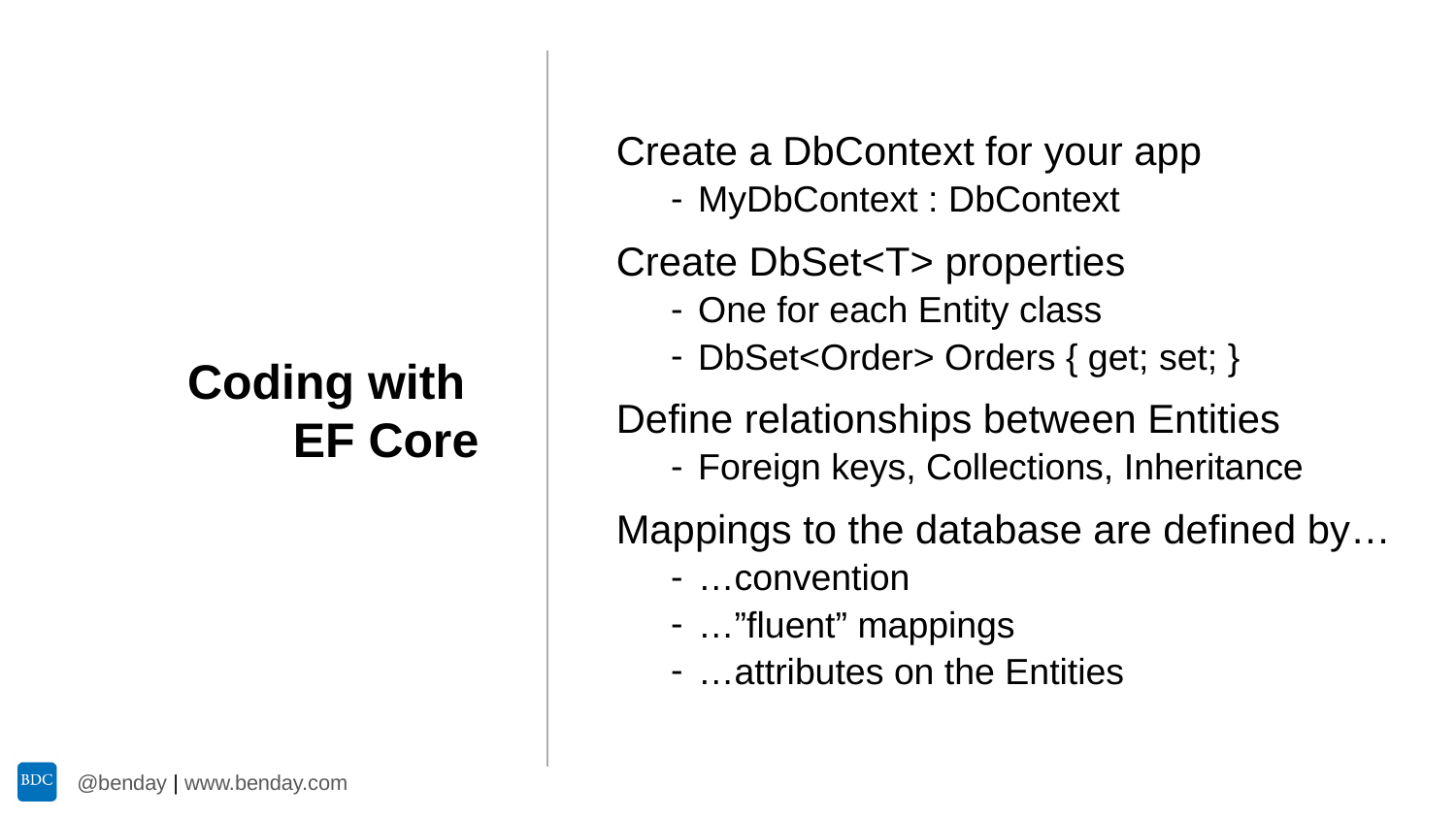

Create a DbContext for your app
MyDbContext : DbContext
Create DbSet<T> properties
One for each Entity class
DbSet<Order> Orders { get; set; }
Define relationships between Entities
Foreign keys, Collections, Inheritance
Mappings to the database are defined by…
…convention
…”fluent” mappings
…attributes on the Entities
Coding with
EF Core